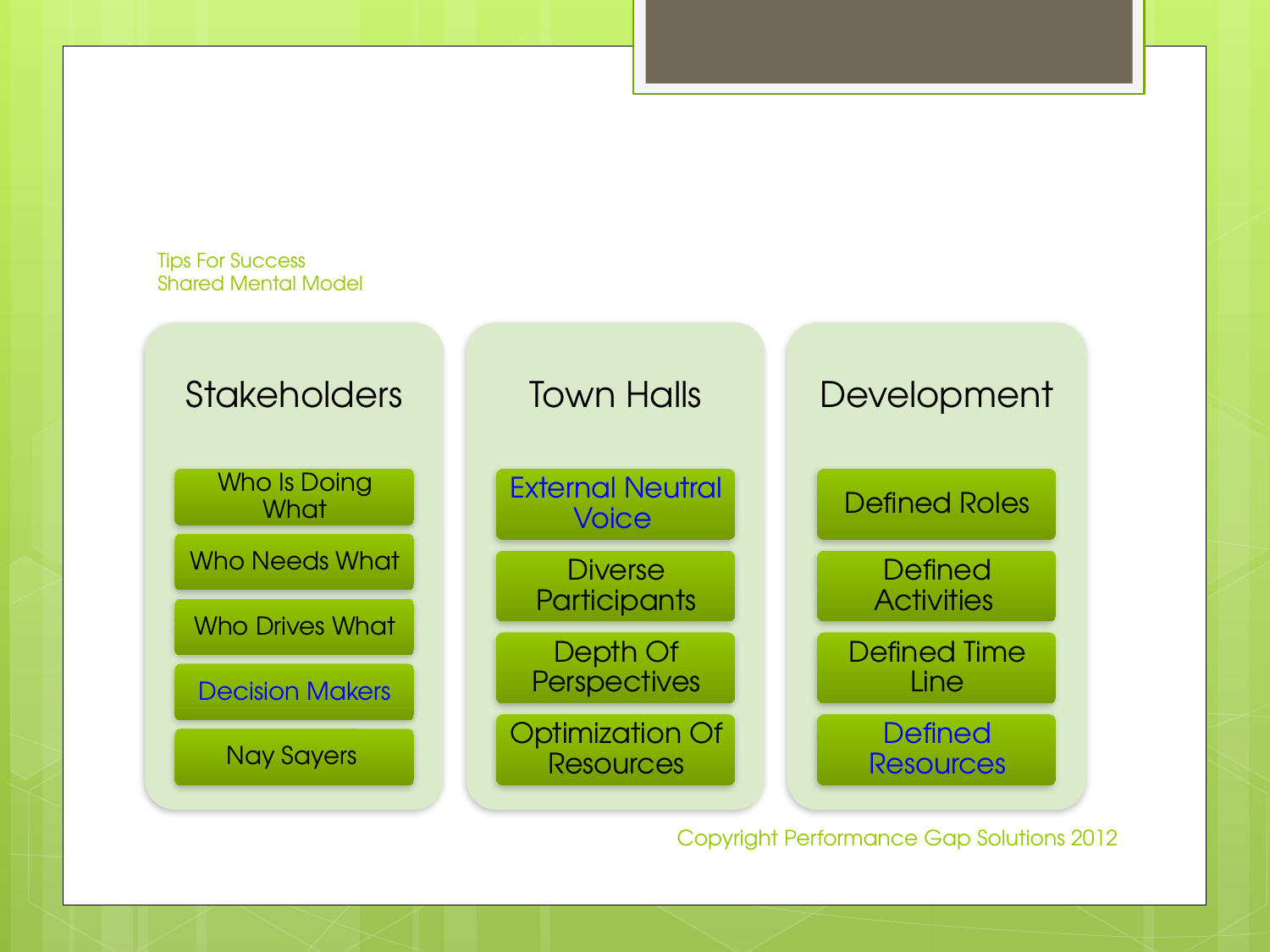

# Tips For Success Shared Mental Model
Stakeholders
Who Is Doing What
Who Needs What
Who Drives What
Decision Makers
Nay Sayers
Town Halls
External Neutral Voice
Diverse Participants
Depth Of Perspectives
Optimization Of Resources
Development
Defined Roles
Defined Activities
Defined Time Line
Defined Resources
Copyright Performance Gap Solutions 2012